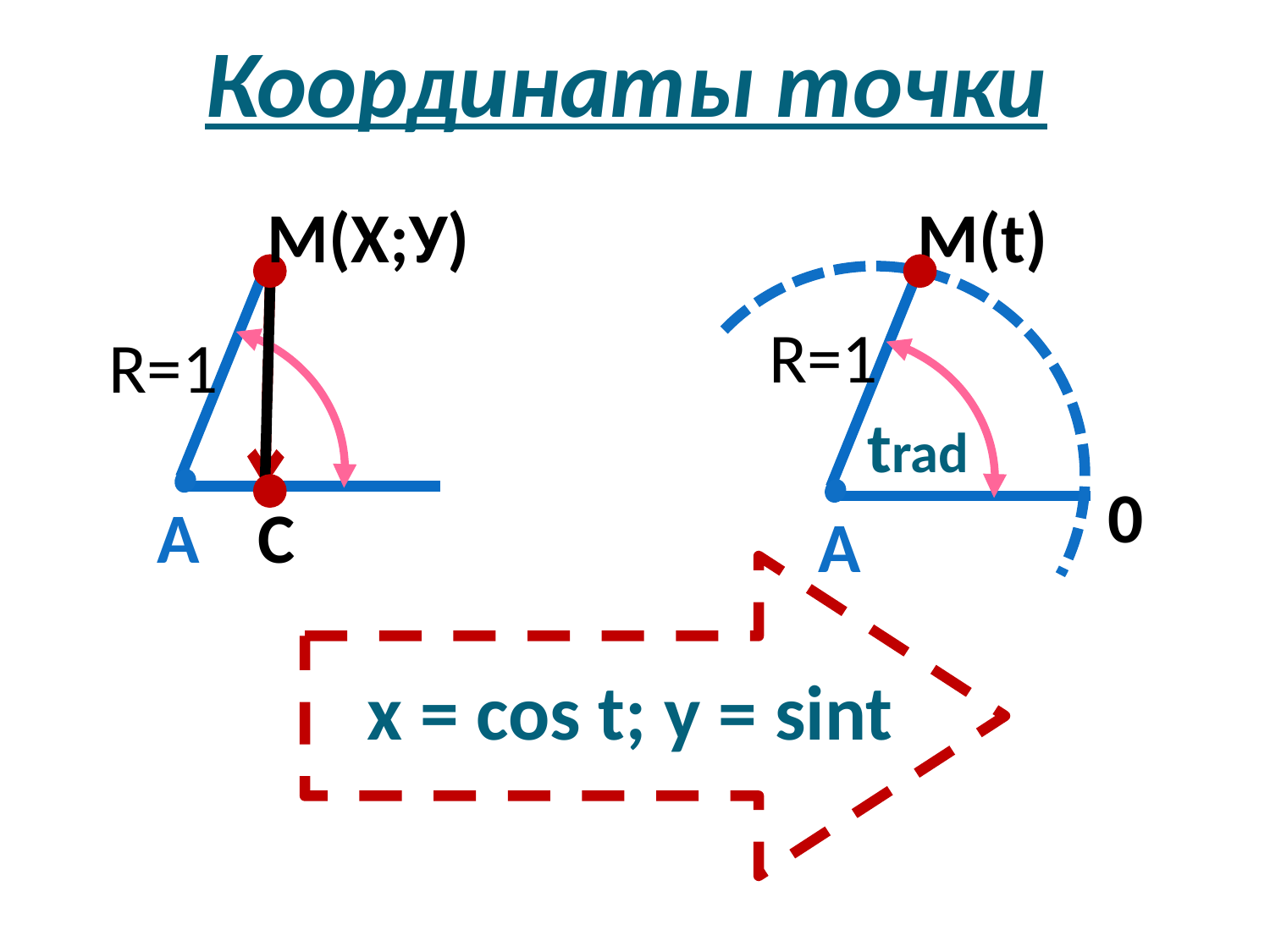

# Координаты точки
M(Х;У)
M(t)

R=1
R=1
trad
0

А
С
А

х = cos t; y = sint